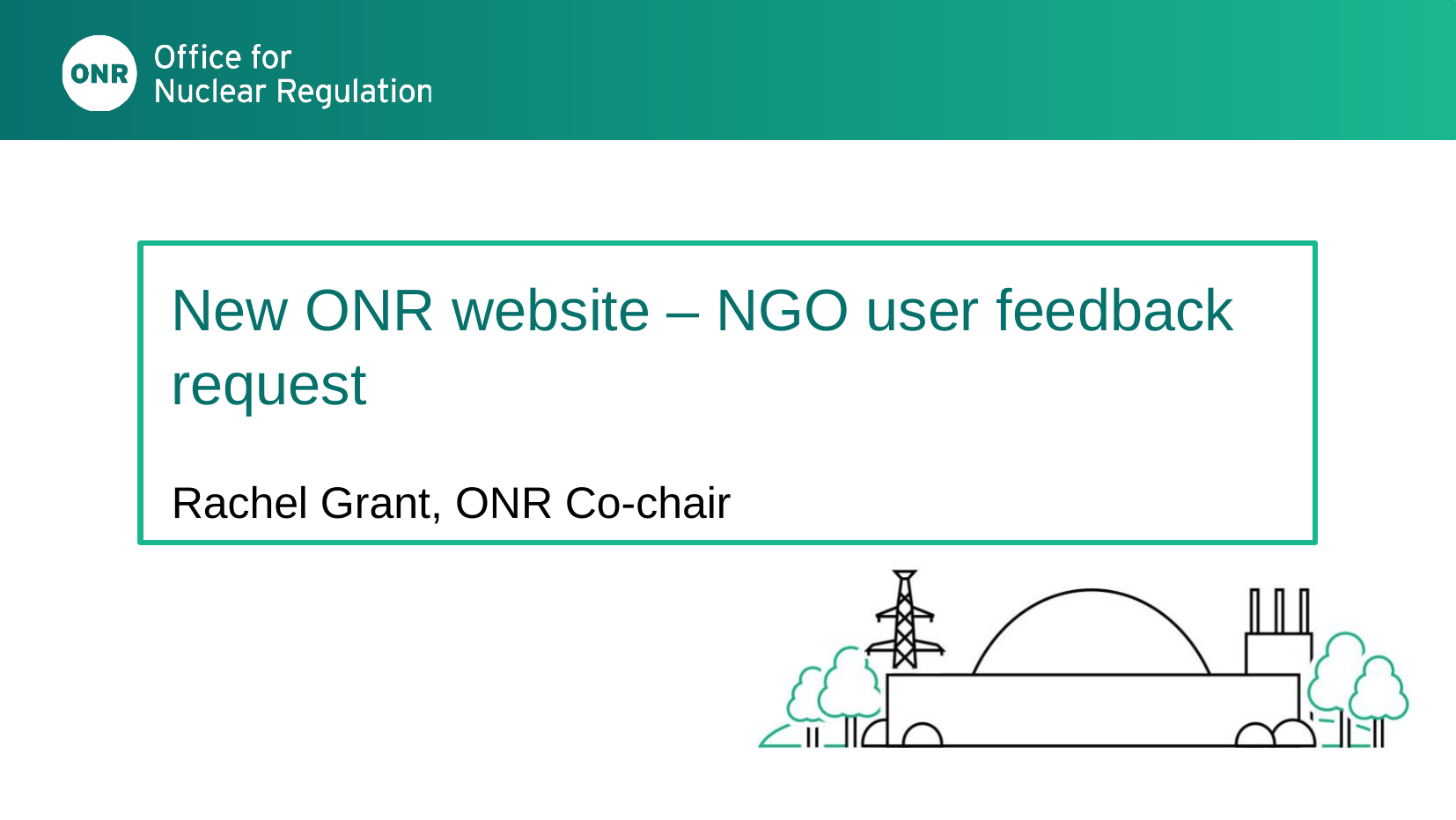

# New ONR website – NGO user feedback request Rachel Grant, ONR Co-chair